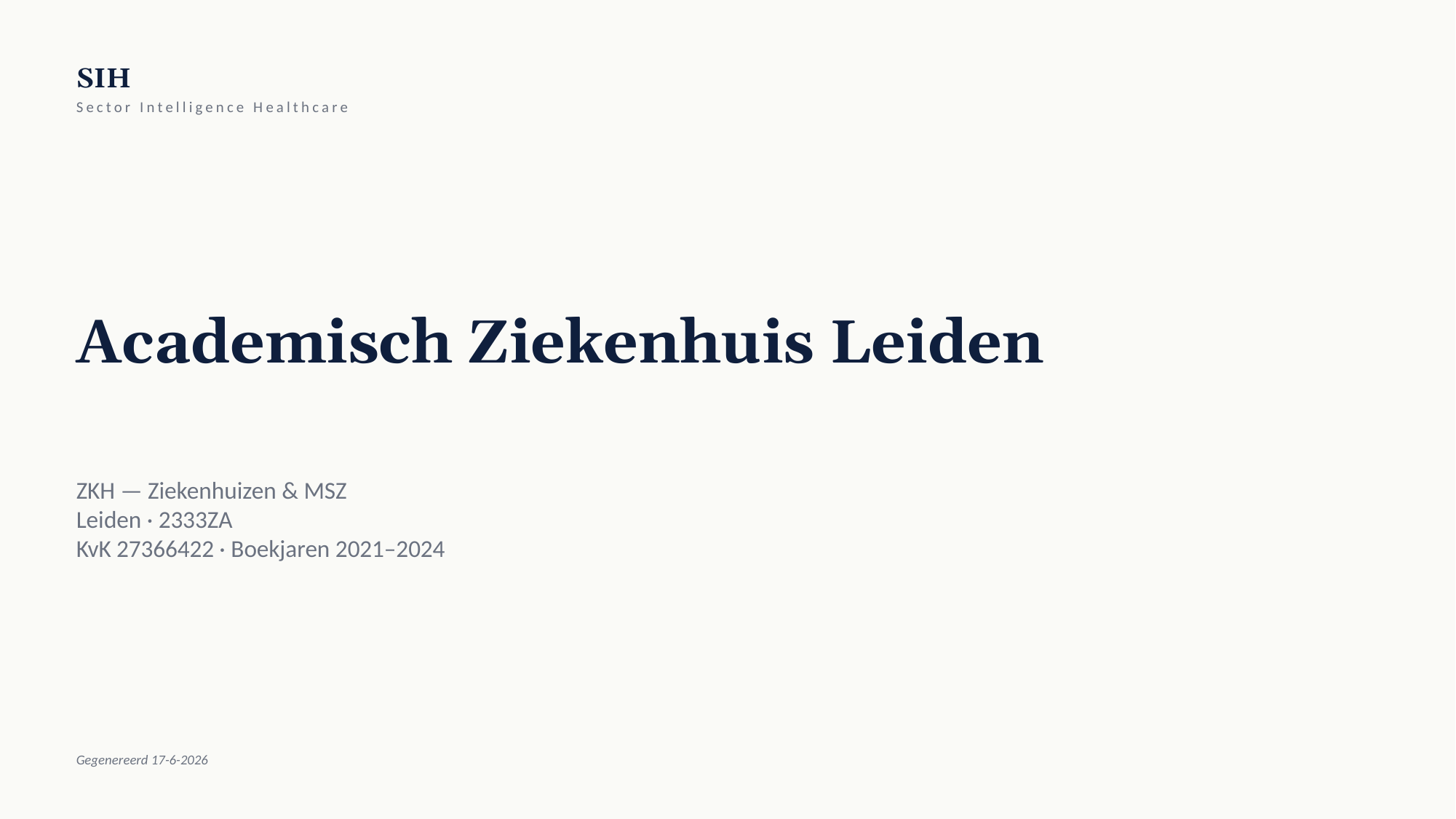

SIH
Sector Intelligence Healthcare
Academisch Ziekenhuis Leiden
ZKH — Ziekenhuizen & MSZ
Leiden · 2333ZA
KvK 27366422 · Boekjaren 2021–2024
Gegenereerd 17-6-2026